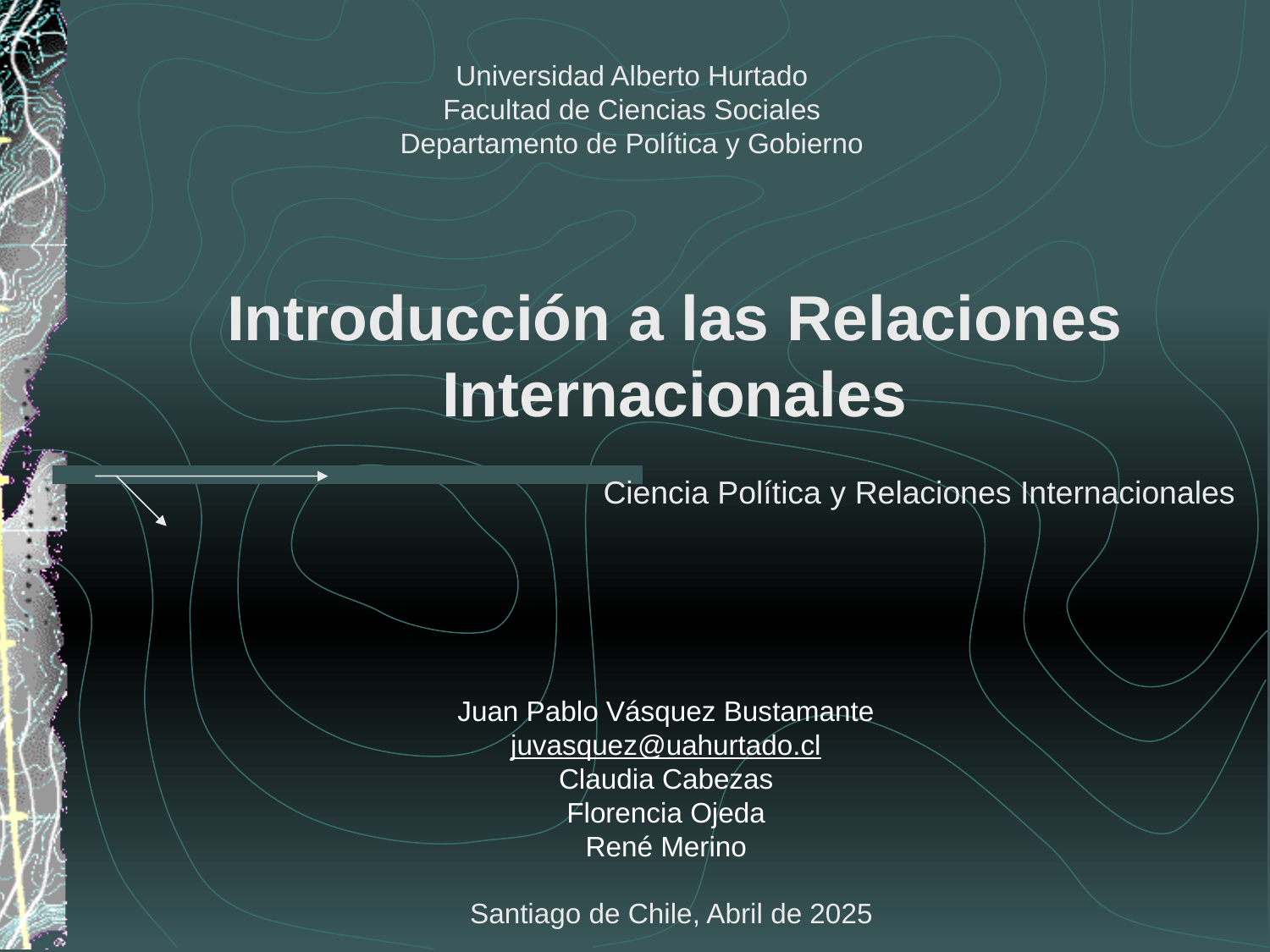

Universidad Alberto Hurtado
Facultad de Ciencias Sociales
Departamento de Política y Gobierno
Introducción a las Relaciones Internacionales

Ciencia Política y Relaciones Internacionales
Juan Pablo Vásquez Bustamante
juvasquez@uahurtado.cl
Claudia Cabezas
Florencia Ojeda
René Merino

Santiago de Chile, Abril de 2025